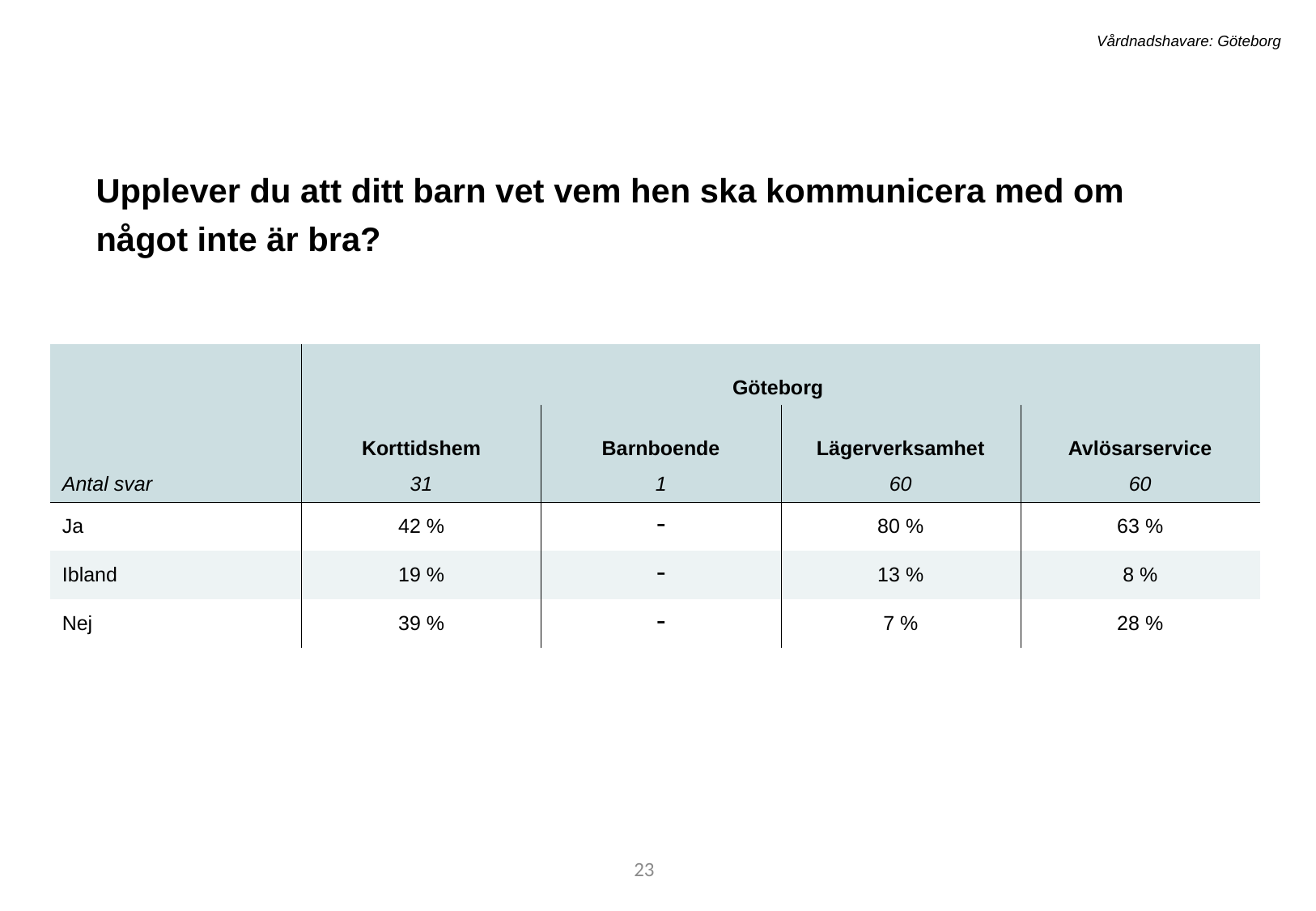

Vårdnadshavare: Göteborg
Upplever du att ditt barn vet vem hen ska kommunicera med om något inte är bra?
|  | Göteborg | - | - | - |
| --- | --- | --- | --- | --- |
|  | Korttidshem | Barnboende | Lägerverksamhet | Avlösarservice |
| Antal svar | 31 | 1 | 60 | 60 |
| Ja | 42 % | - | 80 % | 63 % |
| Ibland | 19 % | - | 13 % | 8 % |
| Nej | 39 % | - | 7 % | 28 % |
23